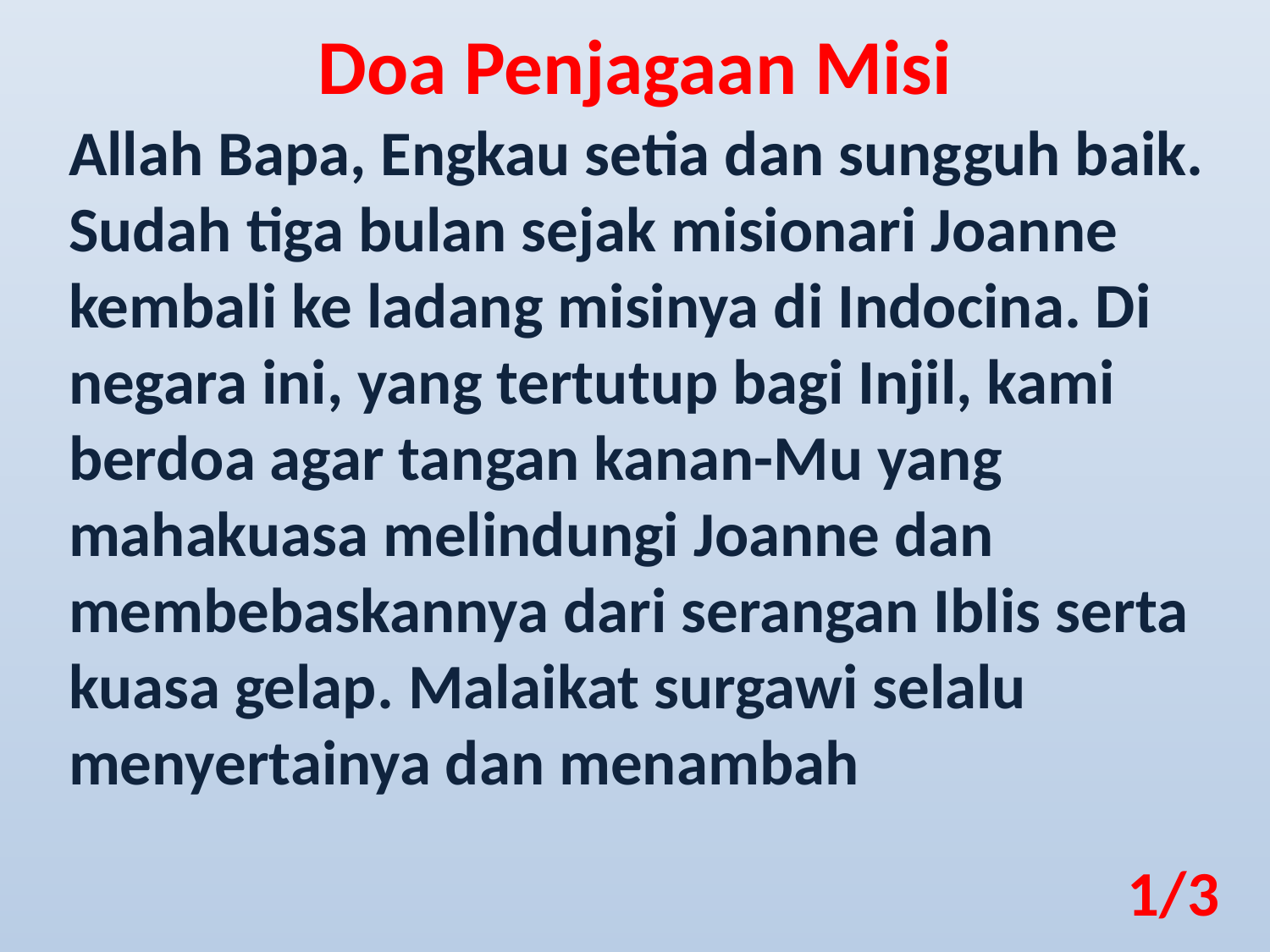

Doa Penjagaan Misi
Allah Bapa, Engkau setia dan sungguh baik. Sudah tiga bulan sejak misionari Joanne kembali ke ladang misinya di Indocina. Di negara ini, yang tertutup bagi Injil, kami berdoa agar tangan kanan-Mu yang mahakuasa melindungi Joanne dan membebaskannya dari serangan Iblis serta kuasa gelap. Malaikat surgawi selalu menyertainya dan menambah
1/3